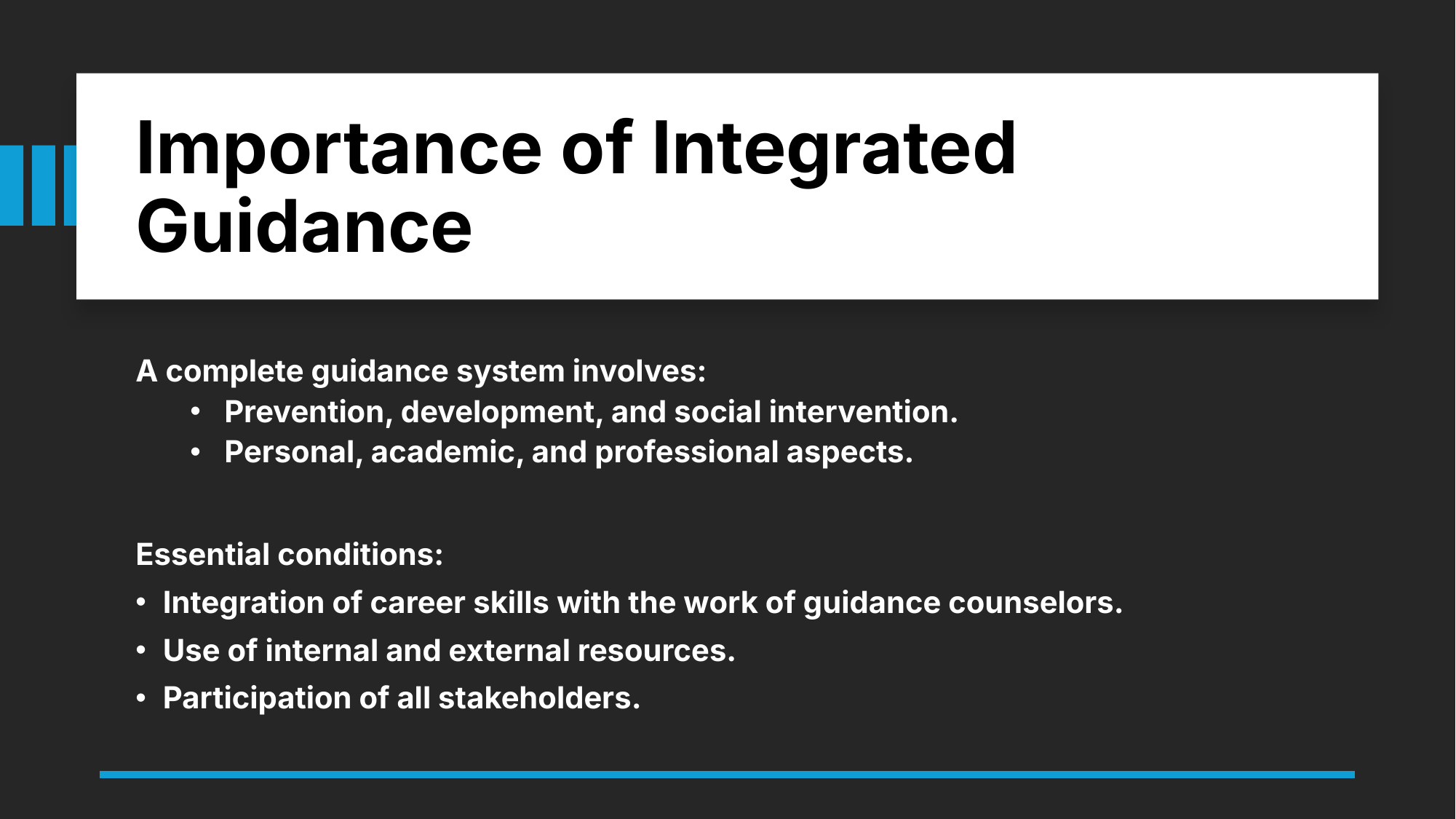

# Importance of Integrated Guidance

A complete guidance system involves:
Prevention, development, and social intervention.
Personal, academic, and professional aspects.

Essential conditions:
Integration of career skills with the work of guidance counselors.
Use of internal and external resources.
Participation of all stakeholders.